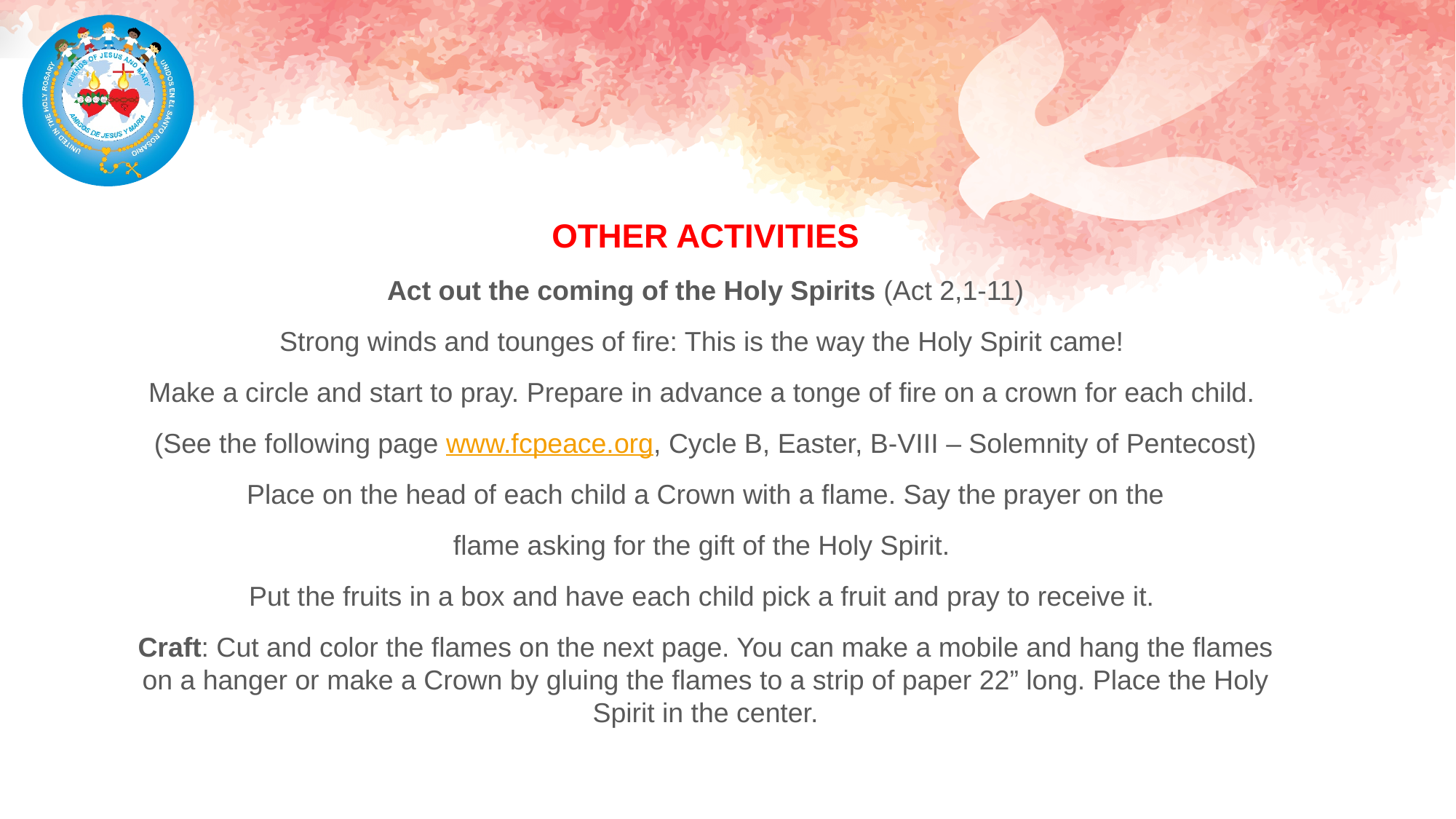

OTHER ACTIVITIES
Act out the coming of the Holy Spirits (Act 2,1-11)
Strong winds and tounges of fire: This is the way the Holy Spirit came!
Make a circle and start to pray. Prepare in advance a tonge of fire on a crown for each child.
(See the following page www.fcpeace.org, Cycle B, Easter, B-VIII – Solemnity of Pentecost)
 Place on the head of each child a Crown with a flame. Say the prayer on the
flame asking for the gift of the Holy Spirit.
Put the fruits in a box and have each child pick a fruit and pray to receive it.
Craft: Cut and color the flames on the next page. You can make a mobile and hang the flames on a hanger or make a Crown by gluing the flames to a strip of paper 22” long. Place the Holy Spirit in the center.